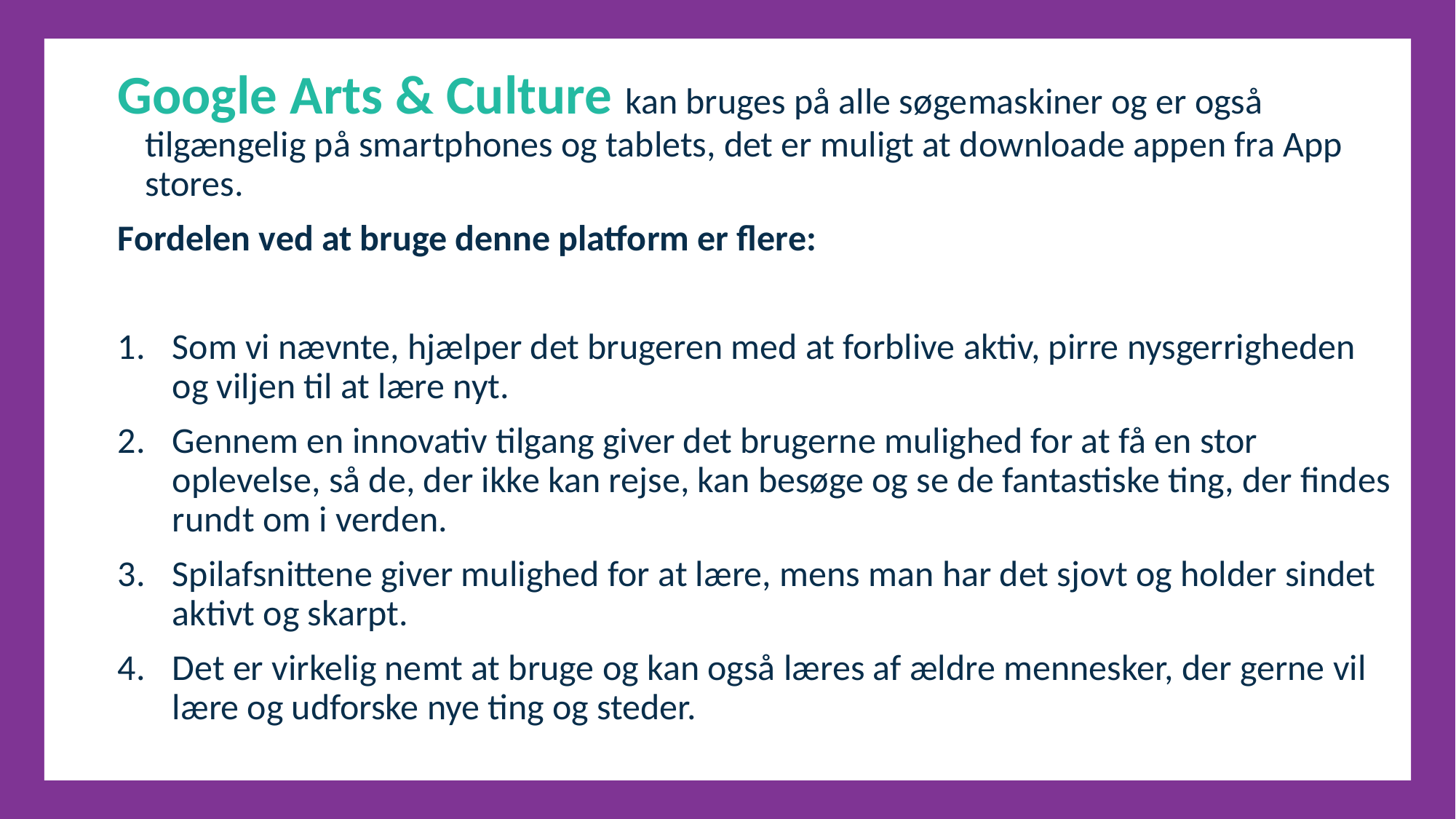

Google Arts & Culture kan bruges på alle søgemaskiner og er også tilgængelig på smartphones og tablets, det er muligt at downloade appen fra App stores.
Fordelen ved at bruge denne platform er flere:

Som vi nævnte, hjælper det brugeren med at forblive aktiv, pirre nysgerrigheden og viljen til at lære nyt.
Gennem en innovativ tilgang giver det brugerne mulighed for at få en stor oplevelse, så de, der ikke kan rejse, kan besøge og se de fantastiske ting, der findes rundt om i verden.
Spilafsnittene giver mulighed for at lære, mens man har det sjovt og holder sindet aktivt og skarpt.
Det er virkelig nemt at bruge og kan også læres af ældre mennesker, der gerne vil lære og udforske nye ting og steder.